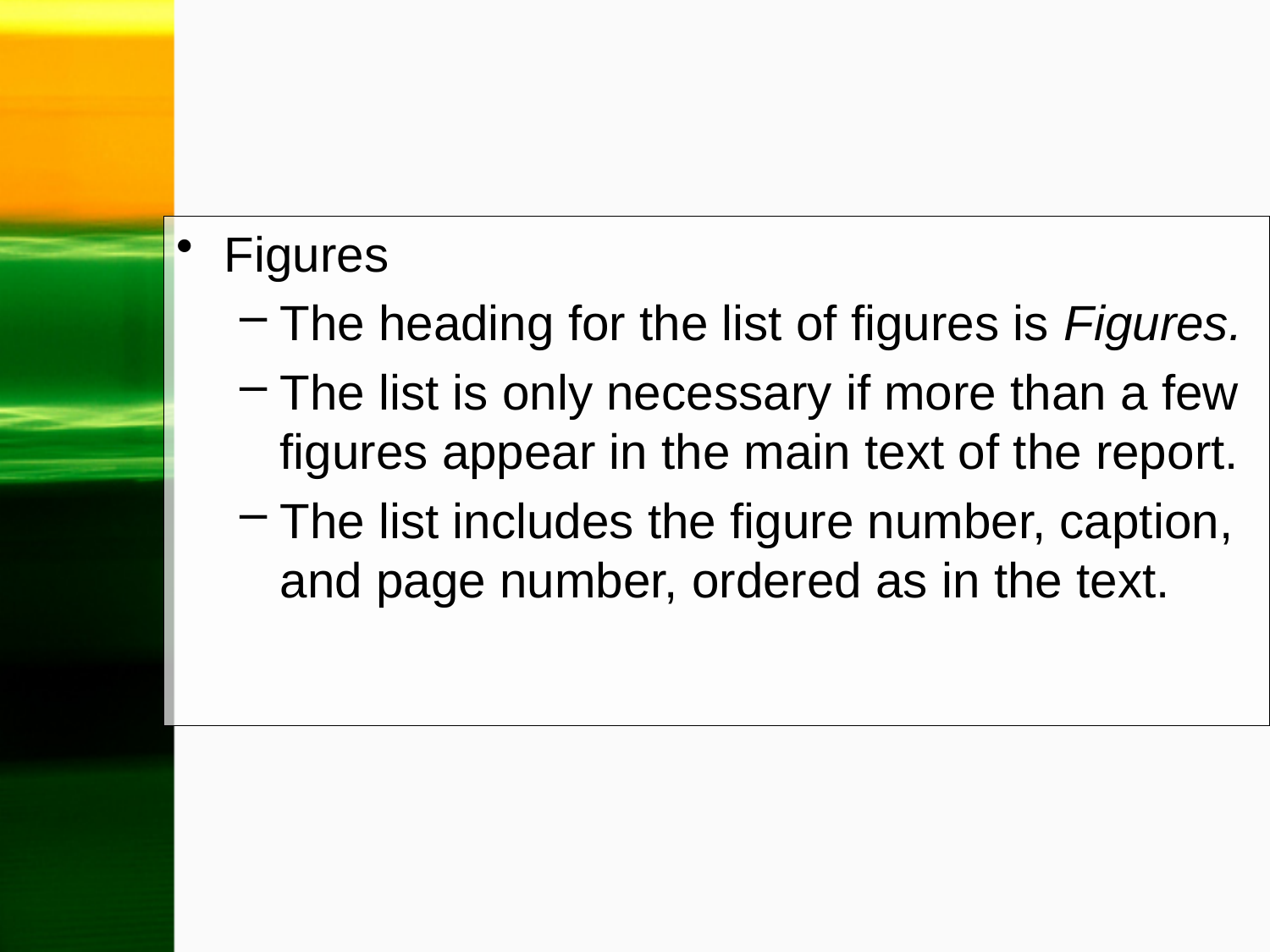

Figures
The heading for the list of figures is Figures.
The list is only necessary if more than a few figures appear in the main text of the report.
The list includes the figure number, caption, and page number, ordered as in the text.